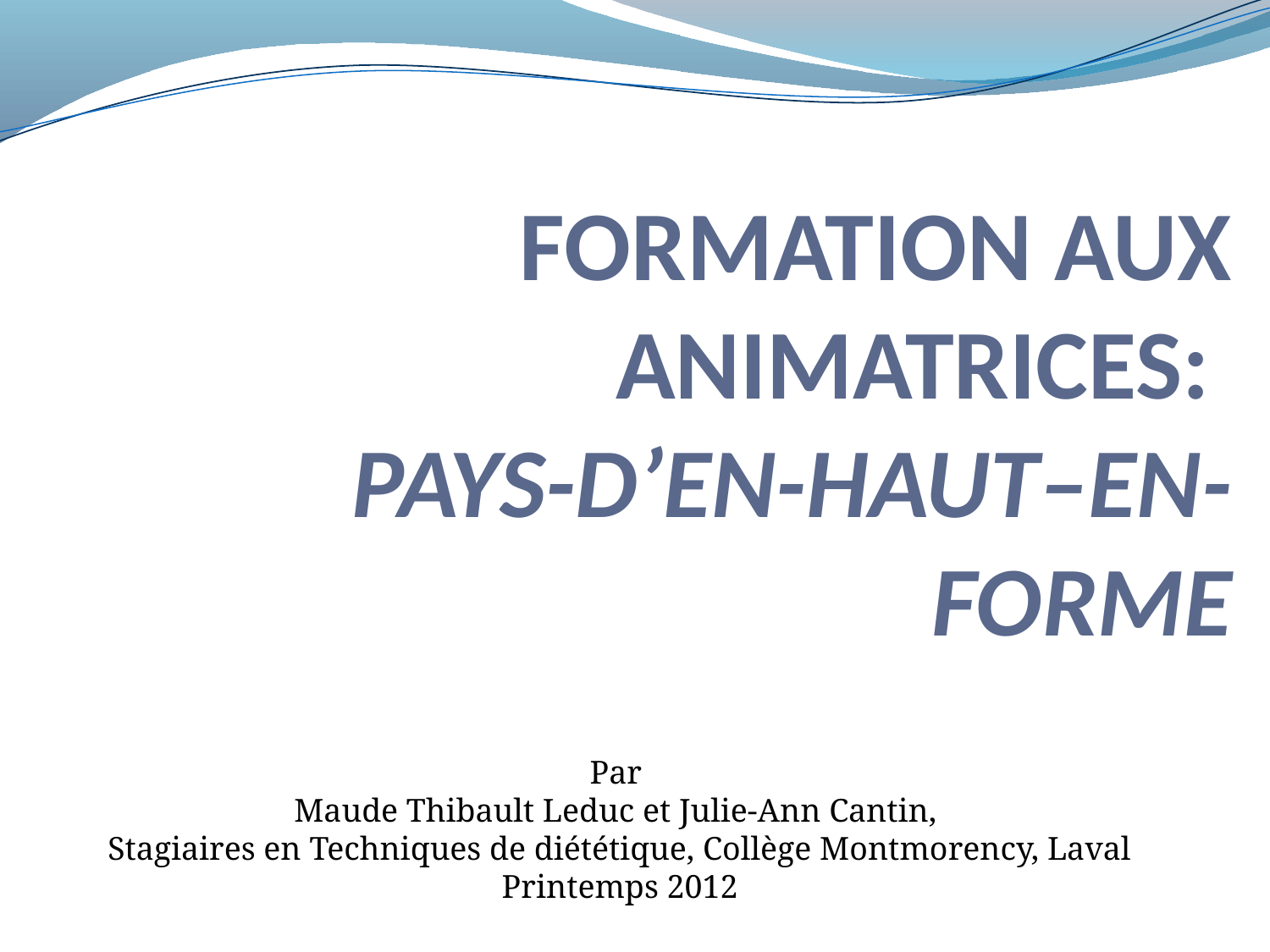

# FORMATION AUX ANIMATRICES: PAYS-D’EN-HAUT–EN-FORME
Par
Maude Thibault Leduc et Julie-Ann Cantin,
Stagiaires en Techniques de diététique, Collège Montmorency, Laval
Printemps 2012